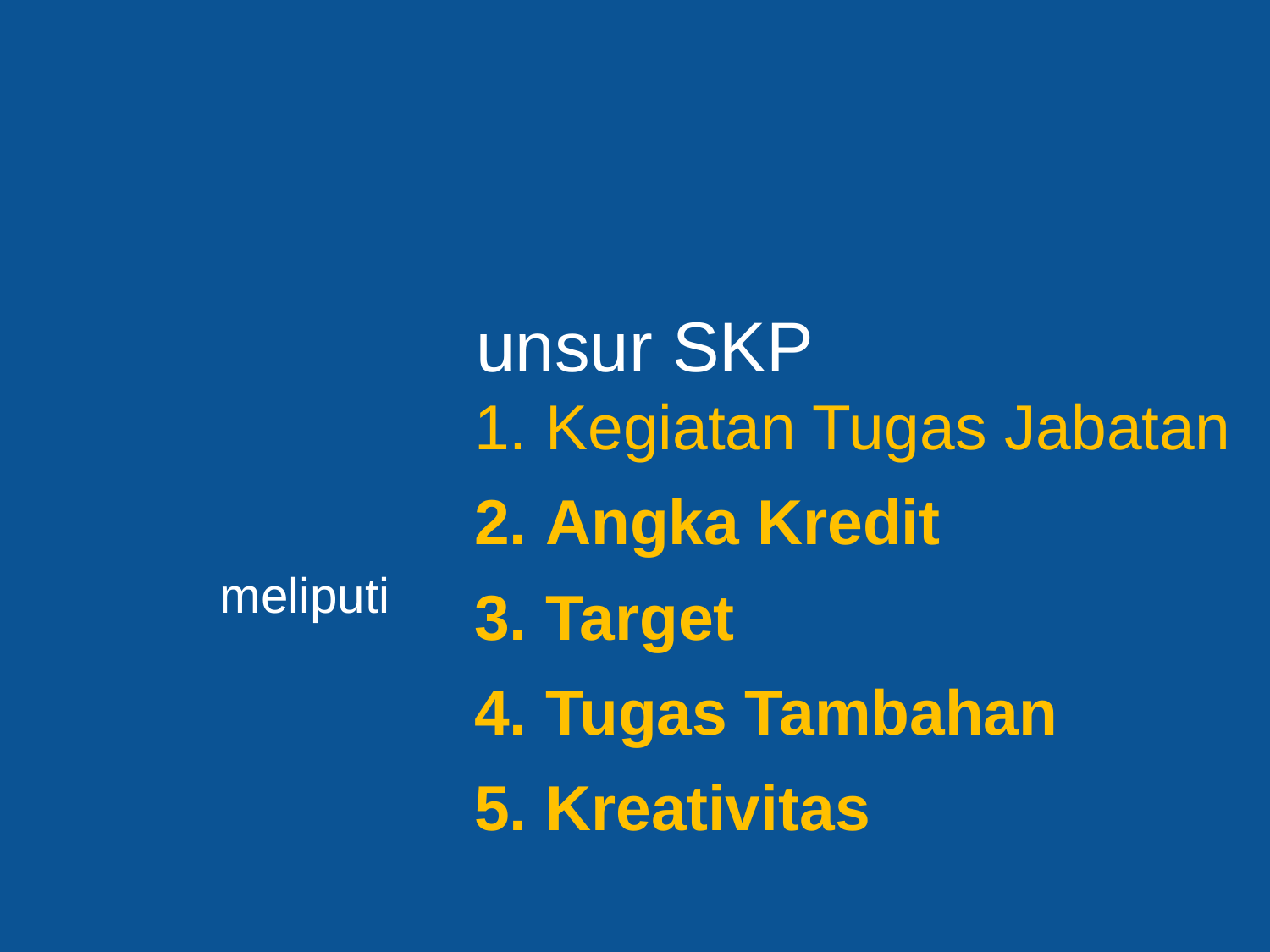

unsur SKP
Kegiatan Tugas Jabatan
Angka Kredit
Target
Tugas Tambahan
Kreativitas
meliputi